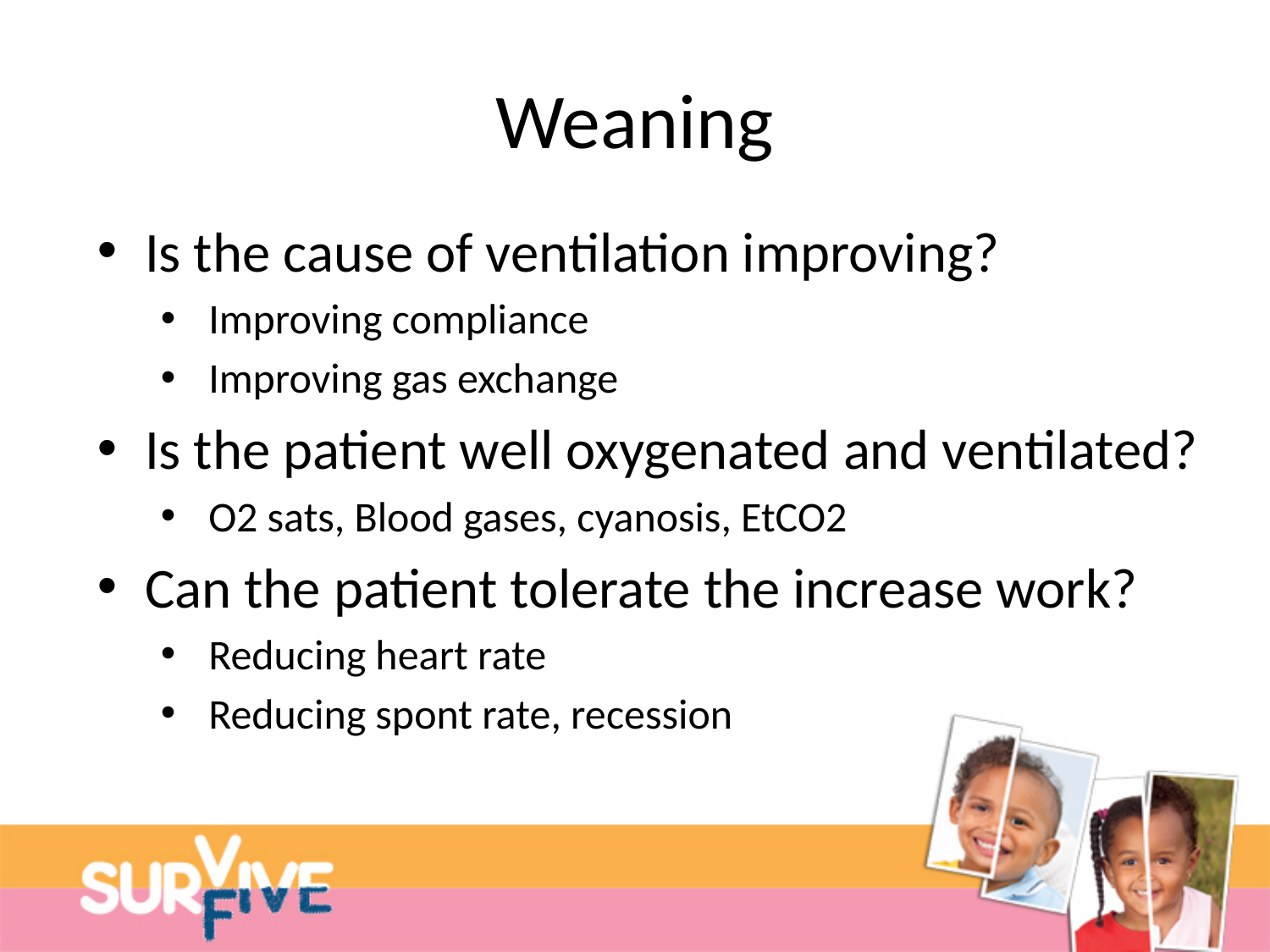

# Weaning
Is the cause of ventilation improving?
Improving compliance
Improving gas exchange
Is the patient well oxygenated and ventilated?
O2 sats, Blood gases, cyanosis, EtCO2
Can the patient tolerate the increase work?
Reducing heart rate
Reducing spont rate, recession